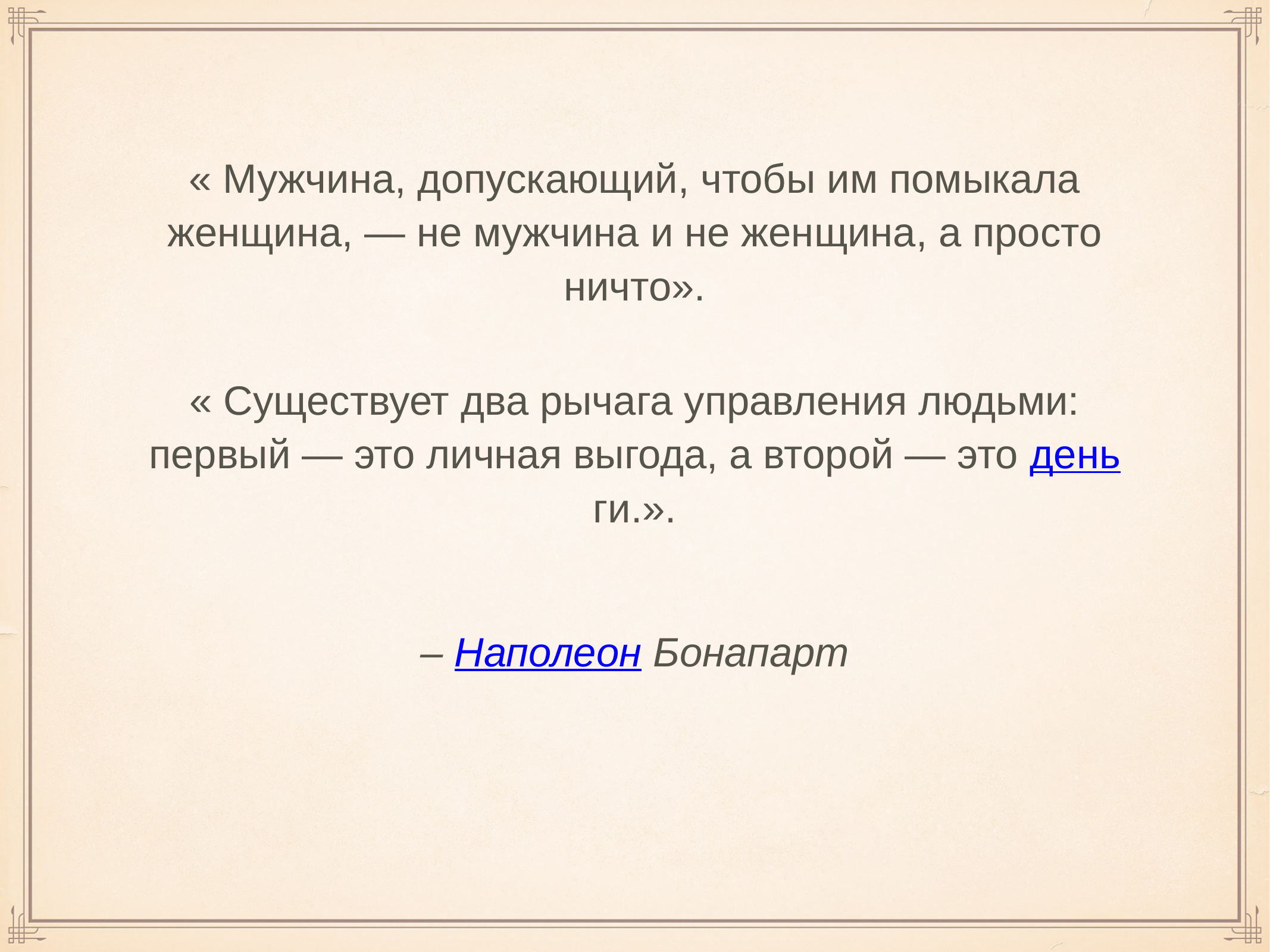

« Мужчина, допускающий, чтобы им помыкала женщина, — не мужчина и не женщина, а просто ничто».
« Существует два рычага управления людьми: первый — это личная выгода, а второй — это деньги.».
– Наполеон Бонапарт